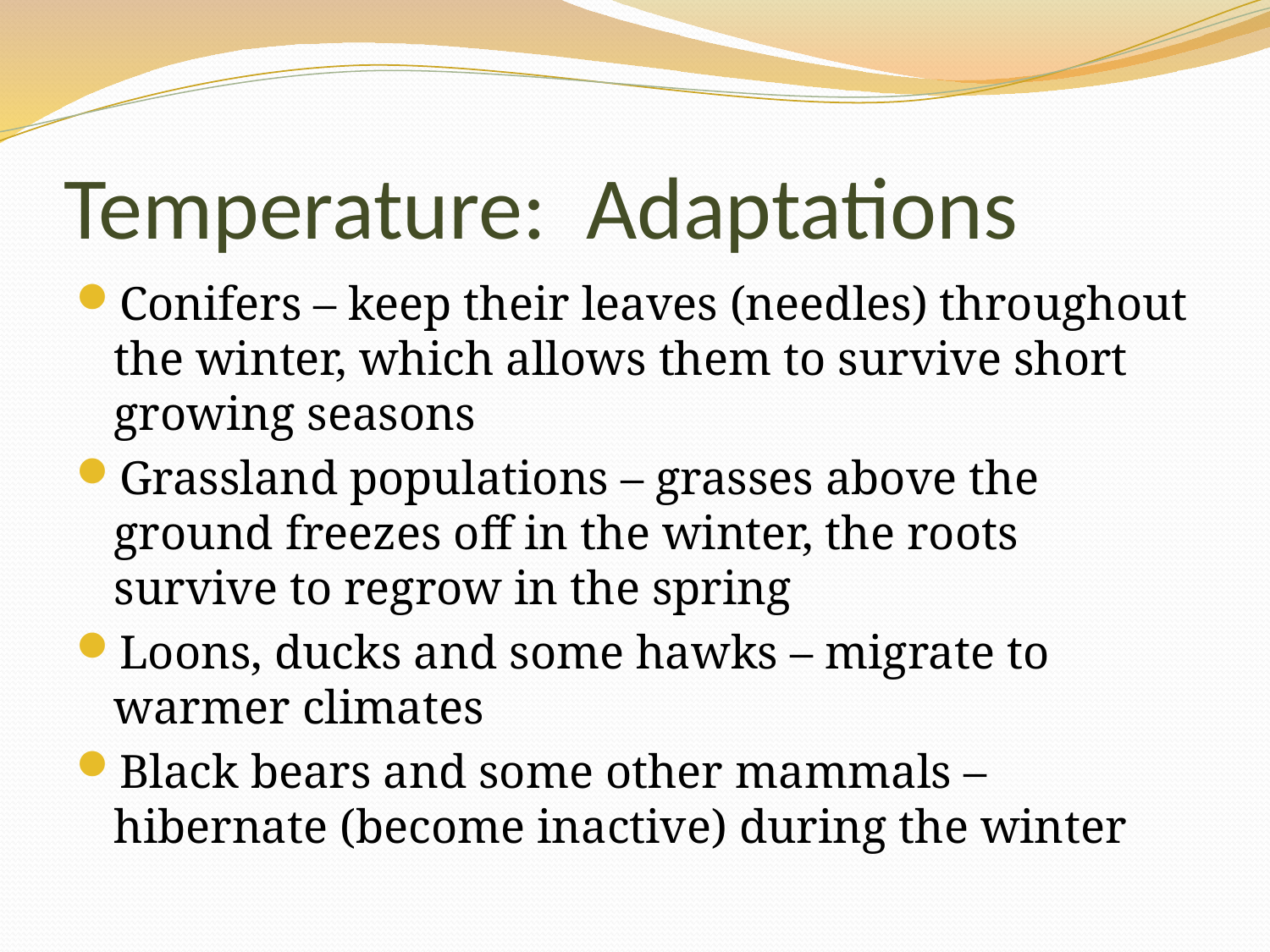

# Temperature:  Adaptations
Conifers – keep their leaves (needles) throughout the winter, which allows them to survive short growing seasons
Grassland populations – grasses above the ground freezes off in the winter, the roots survive to regrow in the spring
Loons, ducks and some hawks – migrate to warmer climates
Black bears and some other mammals – hibernate (become inactive) during the winter